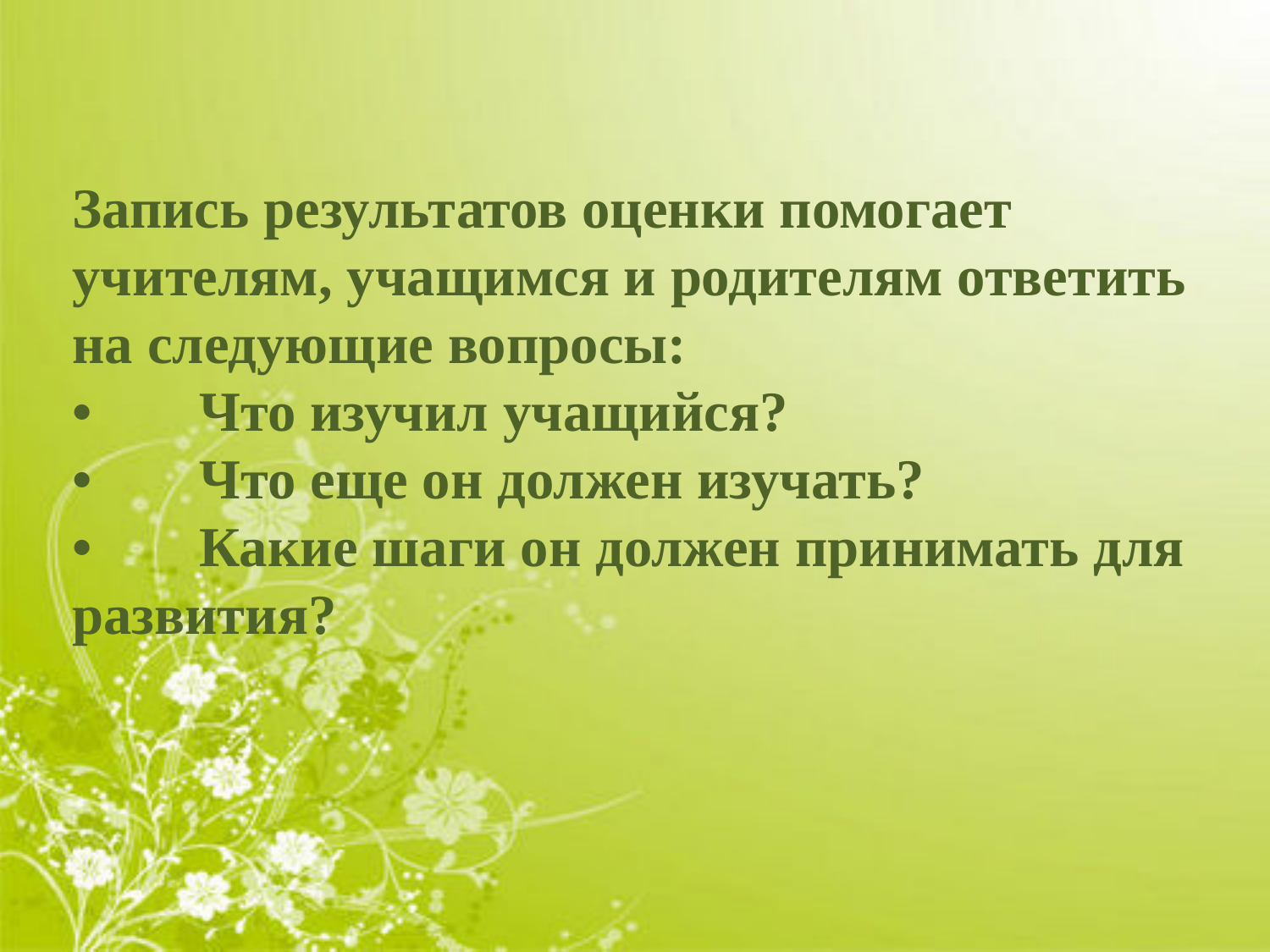

# Запись результатов оценки помогает учителям, учащимся и родителям ответить на следующие вопросы: •	Что изучил учащийся? •	Что еще он должен изучать? •	Какие шаги он должен принимать для развития?